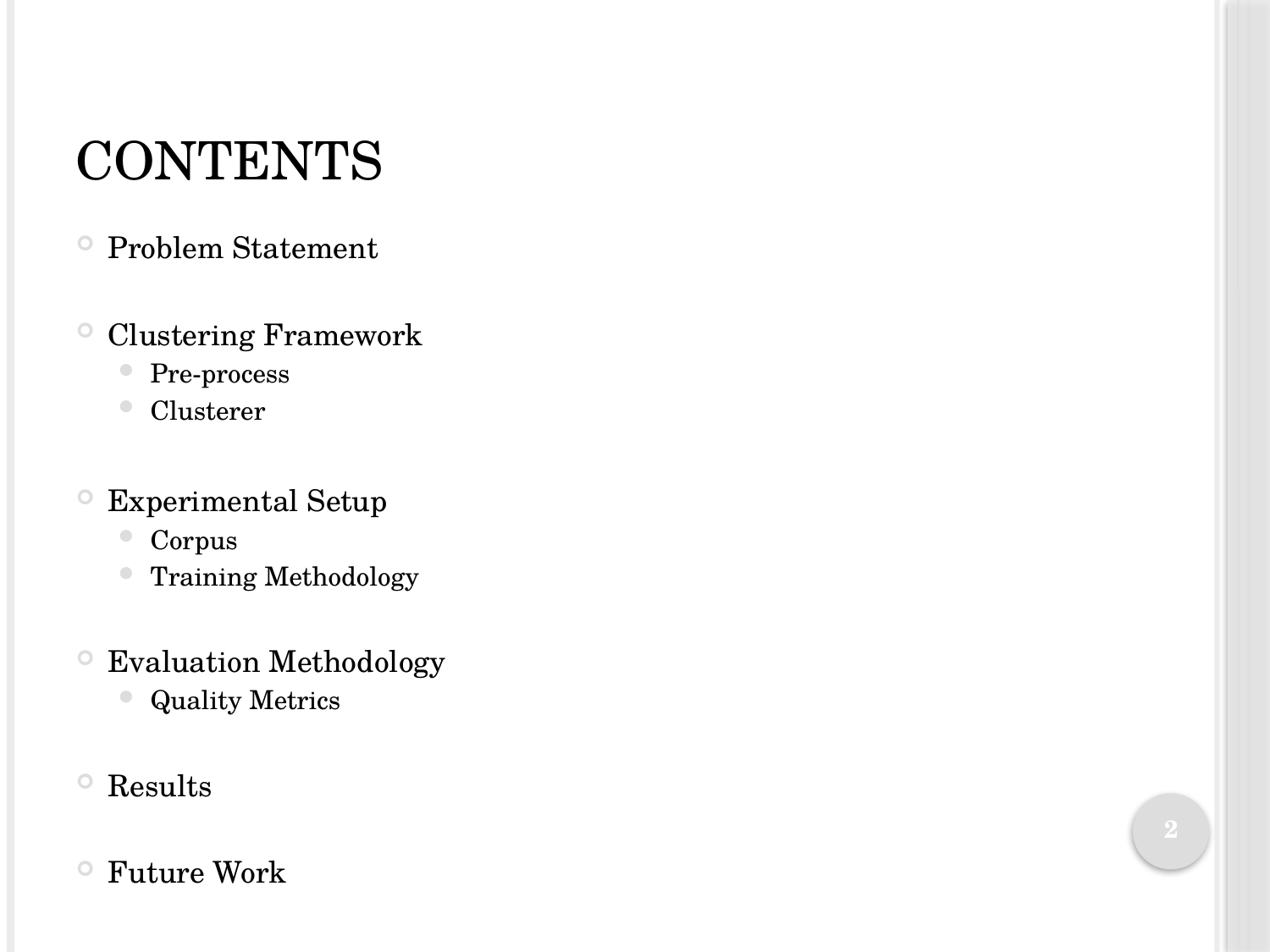

# Contents
Problem Statement

Clustering Framework
Pre-process
Clusterer

Experimental Setup
Corpus
Training Methodology

Evaluation Methodology
Quality Metrics

Results

Future Work
2